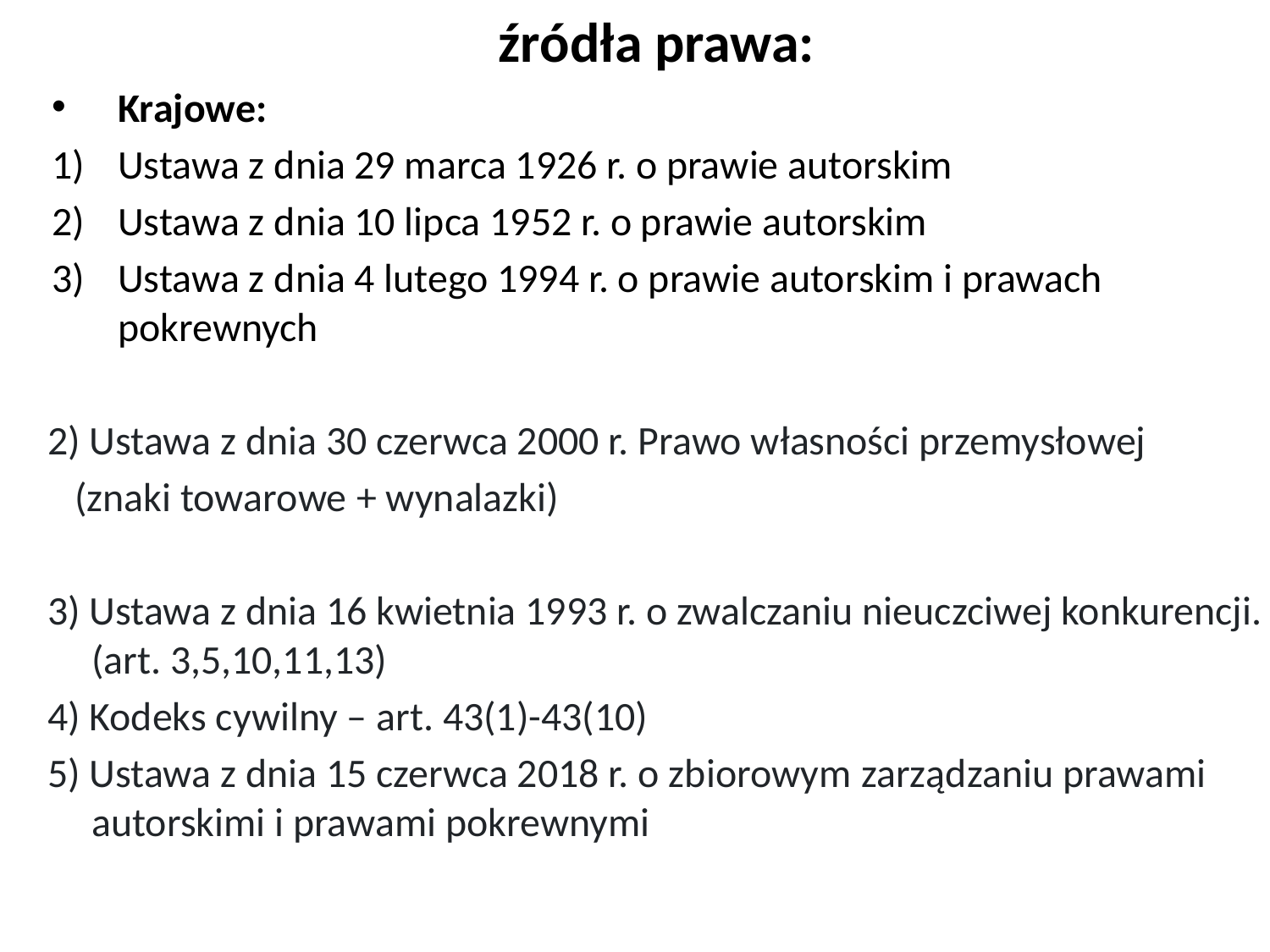

źródła prawa:
Krajowe:
Ustawa z dnia 29 marca 1926 r. o prawie autorskim
Ustawa z dnia 10 lipca 1952 r. o prawie autorskim
Ustawa z dnia 4 lutego 1994 r. o prawie autorskim i prawach pokrewnych

2) Ustawa z dnia 30 czerwca 2000 r. Prawo własności przemysłowej
   (znaki towarowe + wynalazki)

3) Ustawa z dnia 16 kwietnia 1993 r. o zwalczaniu nieuczciwej konkurencji.(art. 3,5,10,11,13)
4) Kodeks cywilny – art. 43(1)-43(10)
5) Ustawa z dnia 15 czerwca 2018 r. o zbiorowym zarządzaniu prawami autorskimi i prawami pokrewnymi